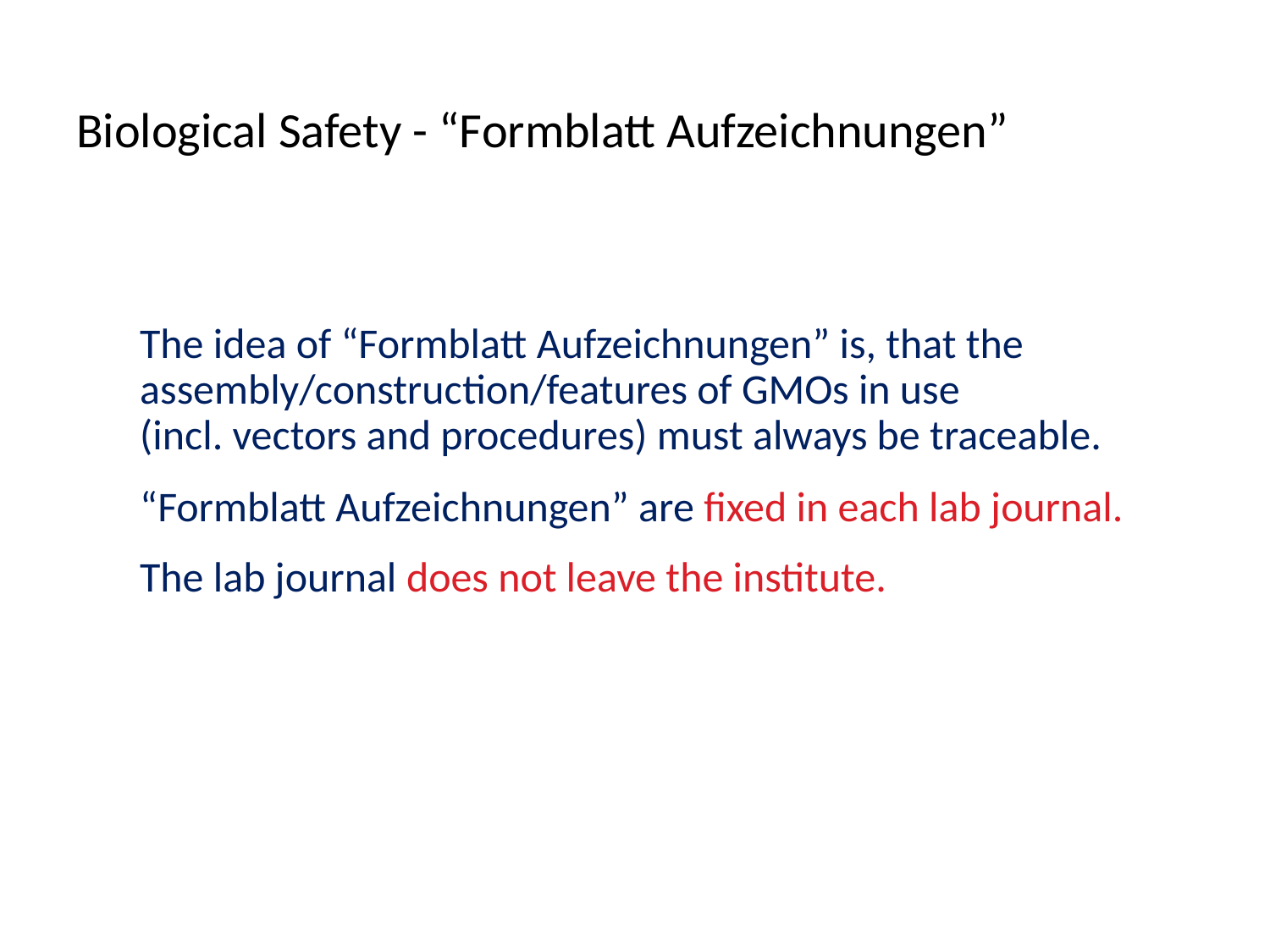

# Biological Safety - “Formblatt Aufzeichnungen”
The idea of “Formblatt Aufzeichnungen” is, that the assembly/construction/features of GMOs in use
(incl. vectors and procedures) must always be traceable.
“Formblatt Aufzeichnungen” are fixed in each lab journal.
The lab journal does not leave the institute.